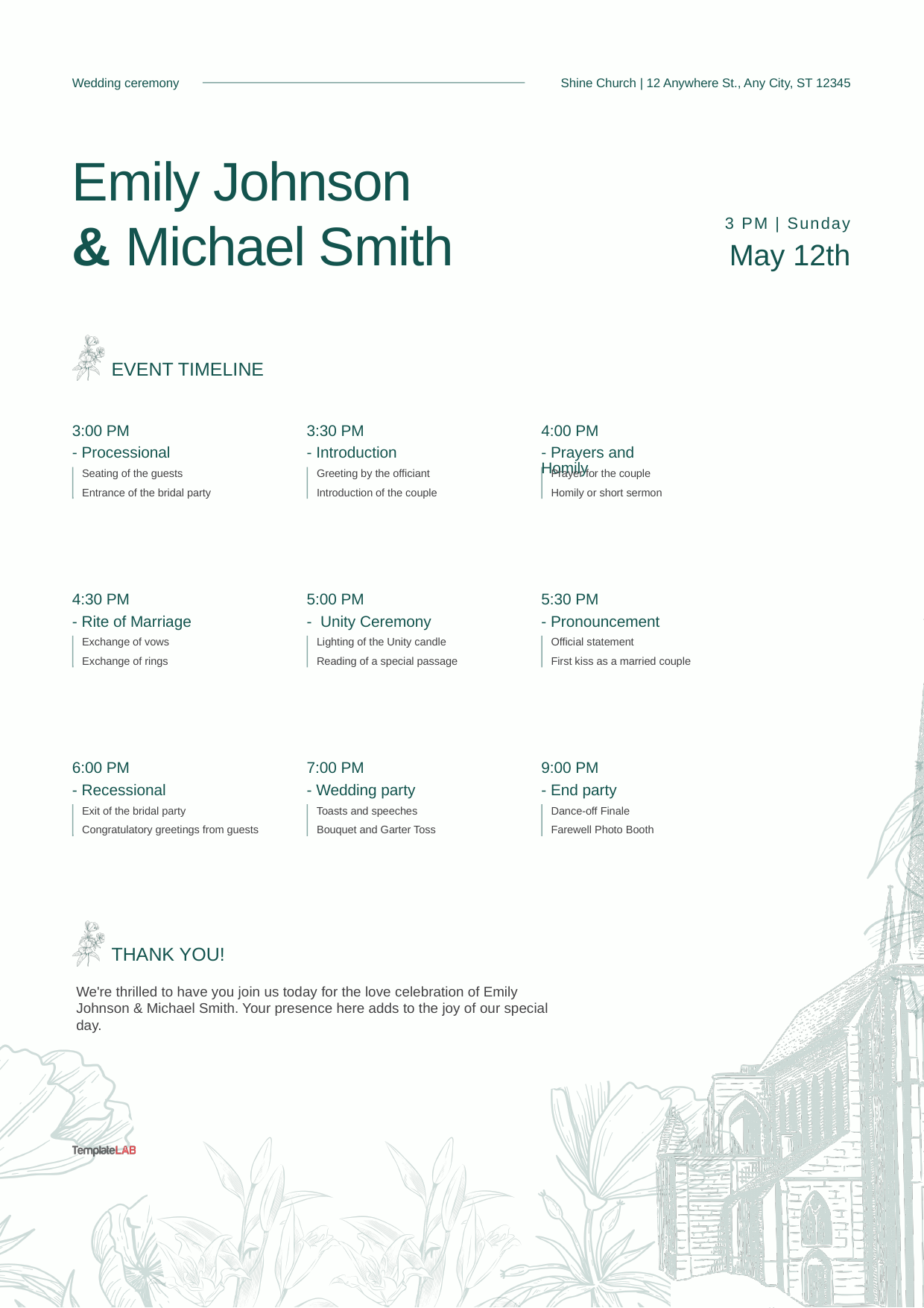

Wedding ceremony
Shine Church | 12 Anywhere St., Any City, ST 12345

Emily Johnson
& Michael Smith
3 PM | Sunday
May 12th

EVENT TIMELINE
3:00 PM
- Processional

Seating of the guests
Entrance of the bridal party
3:30 PM
- Introduction

Greeting by the officiant
Introduction of the couple
4:00 PM
- Prayers and Homily

Prayer for the couple
Homily or short sermon
4:30 PM
- Rite of Marriage

Exchange of vows
Exchange of rings
5:00 PM
-  Unity Ceremony

Lighting of the Unity candle
Reading of a special passage
5:30 PM
- Pronouncement

Official statement
First kiss as a married couple
6:00 PM
- Recessional

Exit of the bridal party
Congratulatory greetings from guests
7:00 PM
- Wedding party

Toasts and speeches
Bouquet and Garter Toss
9:00 PM
- End party

Dance-off Finale
Farewell Photo Booth

THANK YOU!
We're thrilled to have you join us today for the love celebration of Emily Johnson & Michael Smith. Your presence here adds to the joy of our special day.